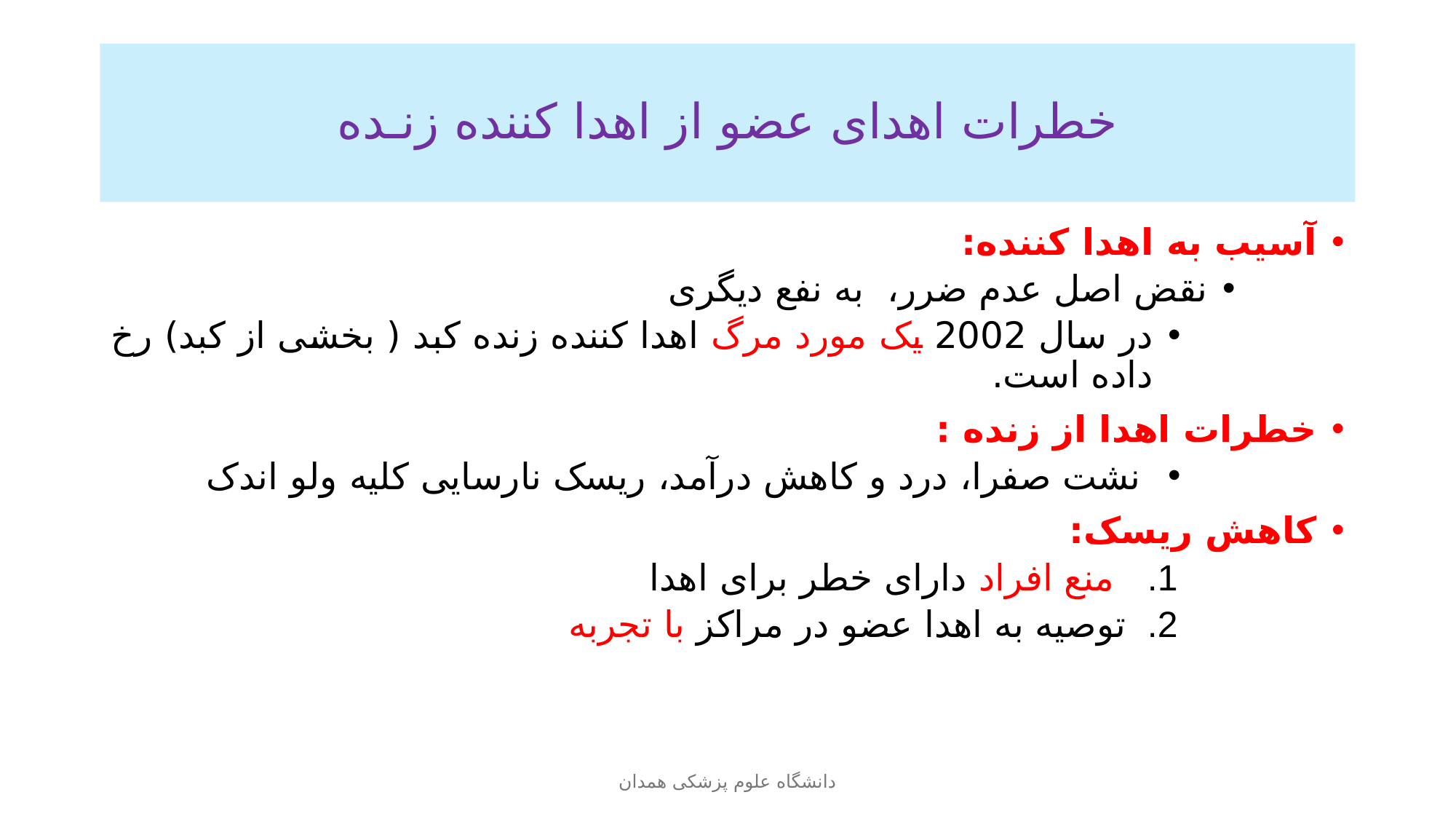

# خطرات اهدای عضو از اهدا کننده زنـده
آسیب به اهدا کننده:
نقض اصل عدم ضرر،  به نفع دیگری
در سال 2002 یک مورد مرگ اهدا کننده زنده کبد ( بخشی از کبد) رخ داده است.
خطرات اهدا از زنده :
 نشت صفرا، درد و کاهش درآمد، ریسک نارسایی کلیه ولو اندک
کاهش ریسک:
 منع افراد دارای خطر برای اهدا
توصیه به اهدا عضو در مراکز با تجربه
دانشگاه علوم پزشکی همدان